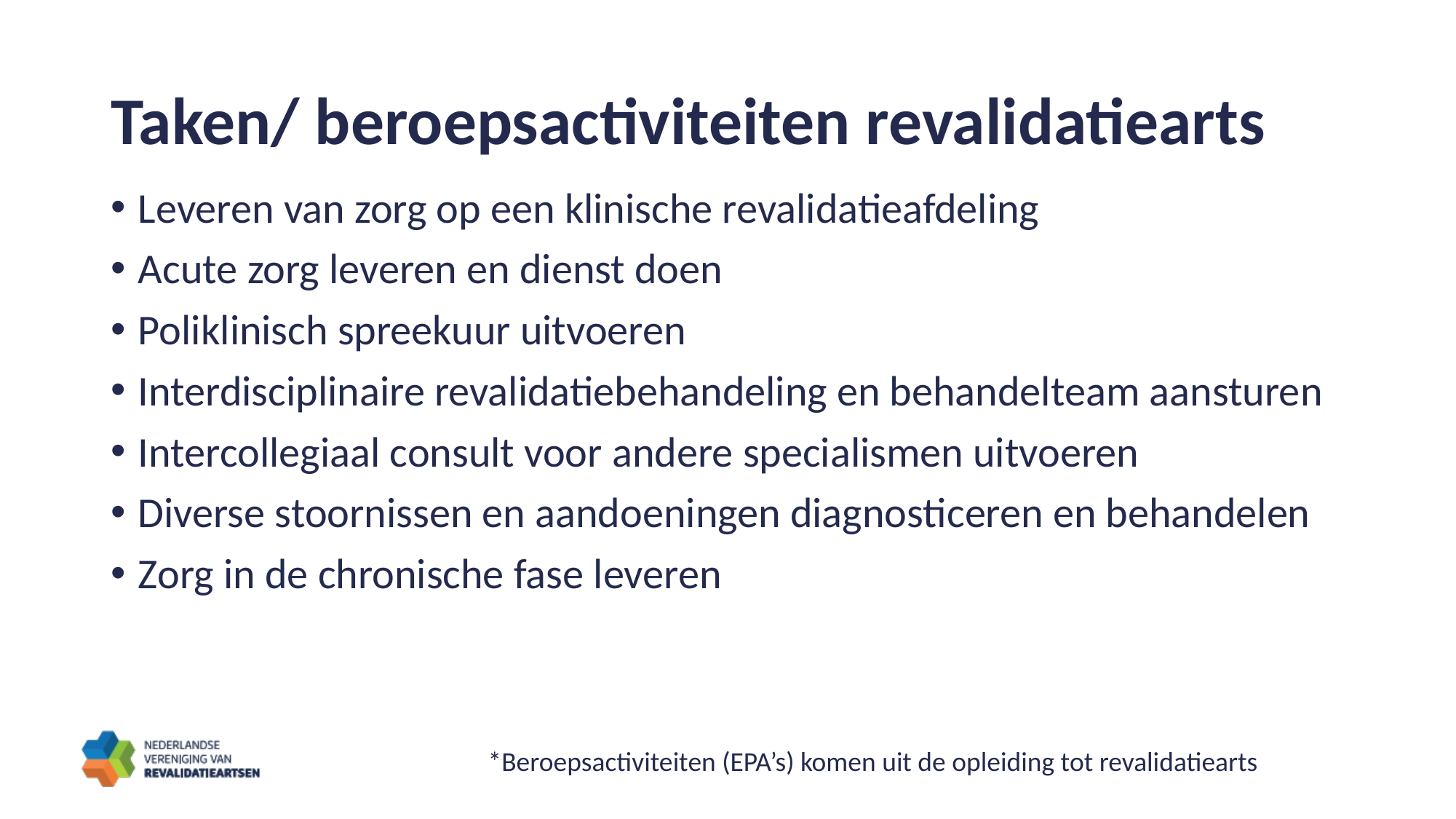

# Taken/ beroepsactiviteiten revalidatiearts
Leveren van zorg op een klinische revalidatieafdeling
Acute zorg leveren en dienst doen
Poliklinisch spreekuur uitvoeren
Interdisciplinaire revalidatiebehandeling en behandelteam aansturen
Intercollegiaal consult voor andere specialismen uitvoeren
Diverse stoornissen en aandoeningen diagnosticeren en behandelen
Zorg in de chronische fase leveren
*Beroepsactiviteiten (EPA’s) komen uit de opleiding tot revalidatiearts